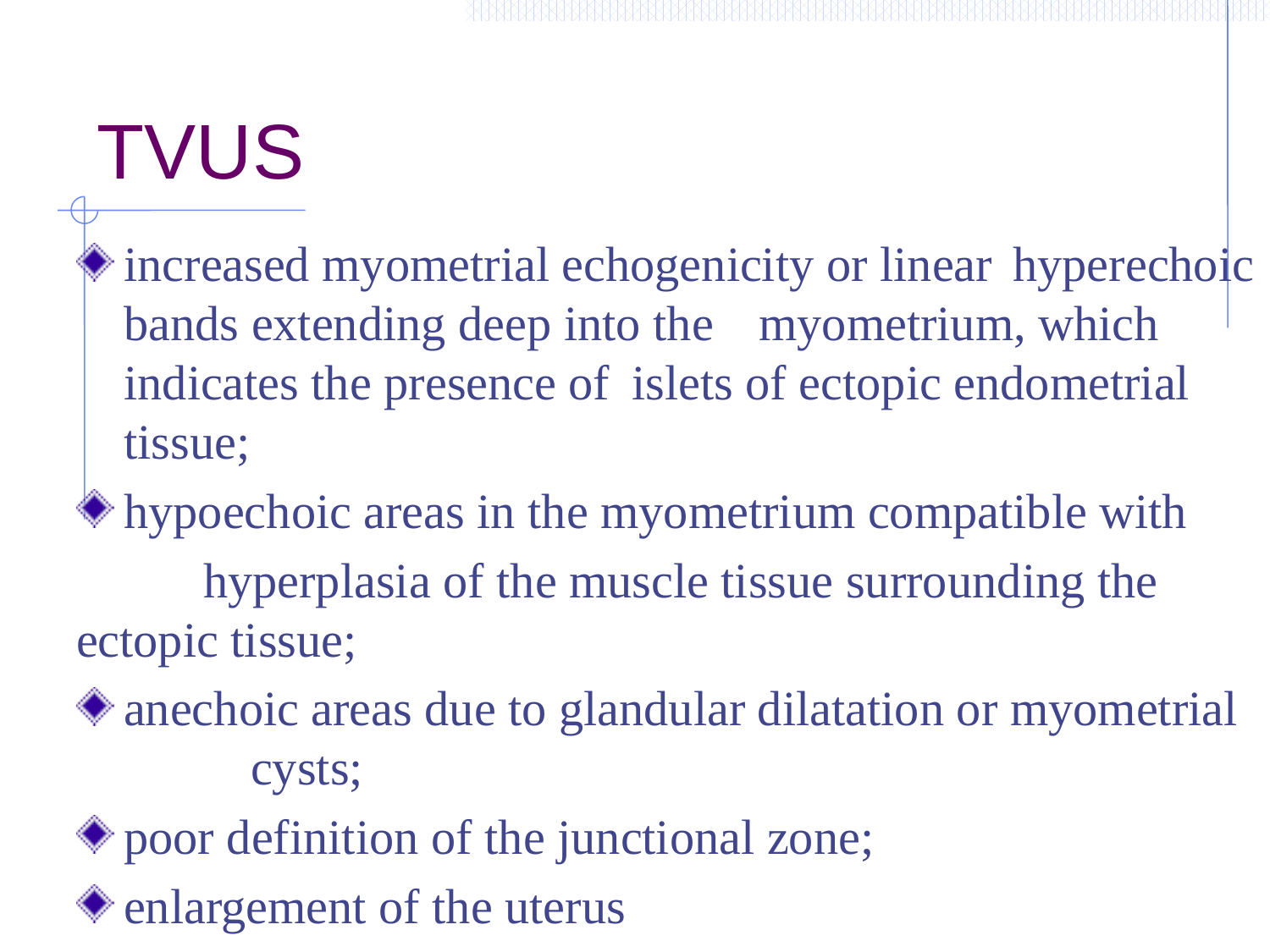

# TVUS
increased myometrial echogenicity or linear 	hyperechoic bands extending deep into the 	myometrium, which indicates the presence of 	islets of ectopic endometrial tissue;
hypoechoic areas in the myometrium compatible with
	hyperplasia of the muscle tissue surrounding the 	ectopic tissue;
anechoic areas due to glandular dilatation or myometrial 	cysts;
poor definition of the junctional zone;
enlargement of the uterus